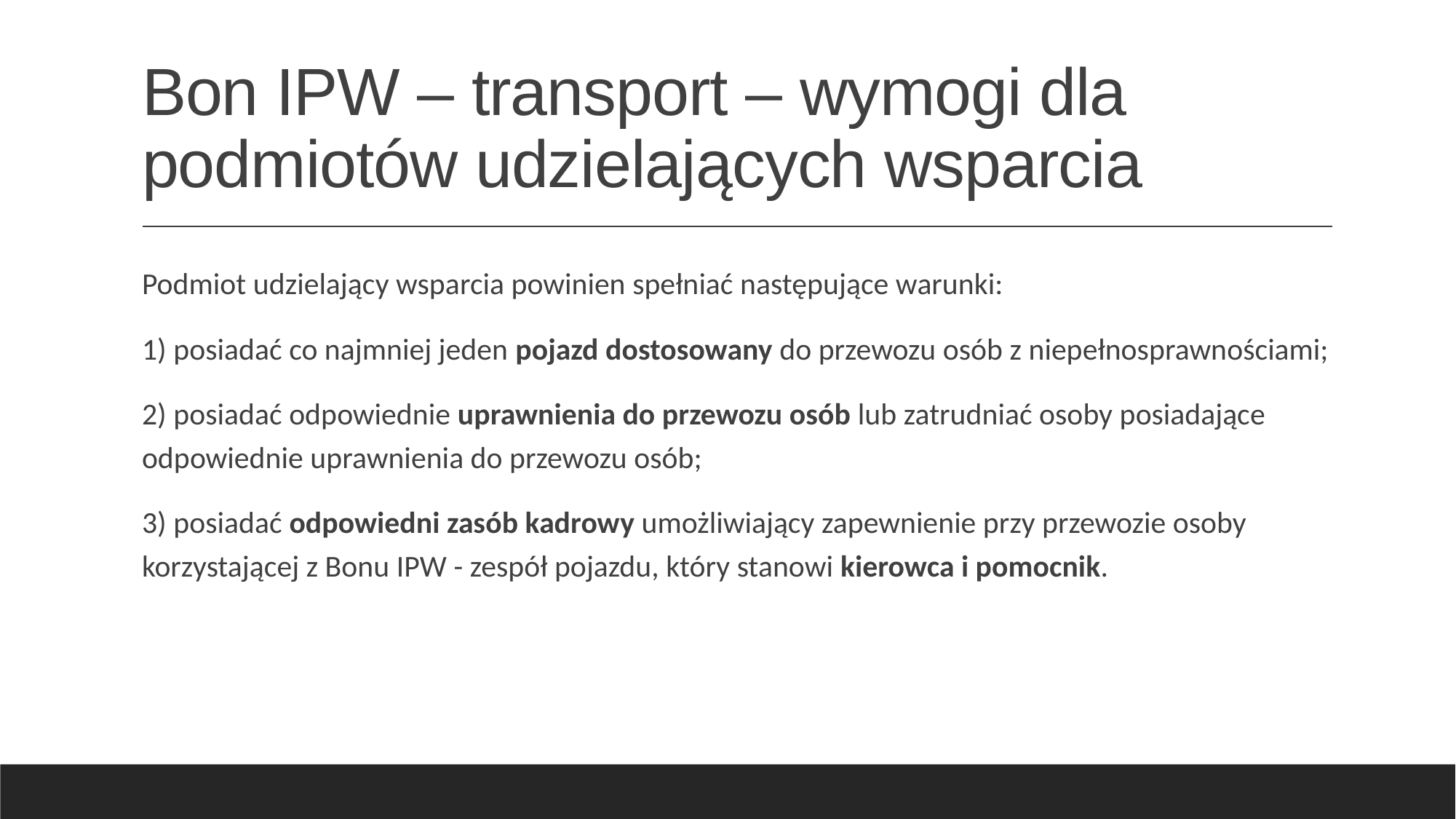

# Bon IPW – transport – wymogi dla podmiotów udzielających wsparcia
Podmiot udzielający wsparcia powinien spełniać następujące warunki:
1) posiadać co najmniej jeden pojazd dostosowany do przewozu osób z niepełnosprawnościami;
2) posiadać odpowiednie uprawnienia do przewozu osób lub zatrudniać osoby posiadające odpowiednie uprawnienia do przewozu osób;
3) posiadać odpowiedni zasób kadrowy umożliwiający zapewnienie przy przewozie osoby korzystającej z Bonu IPW - zespół pojazdu, który stanowi kierowca i pomocnik.